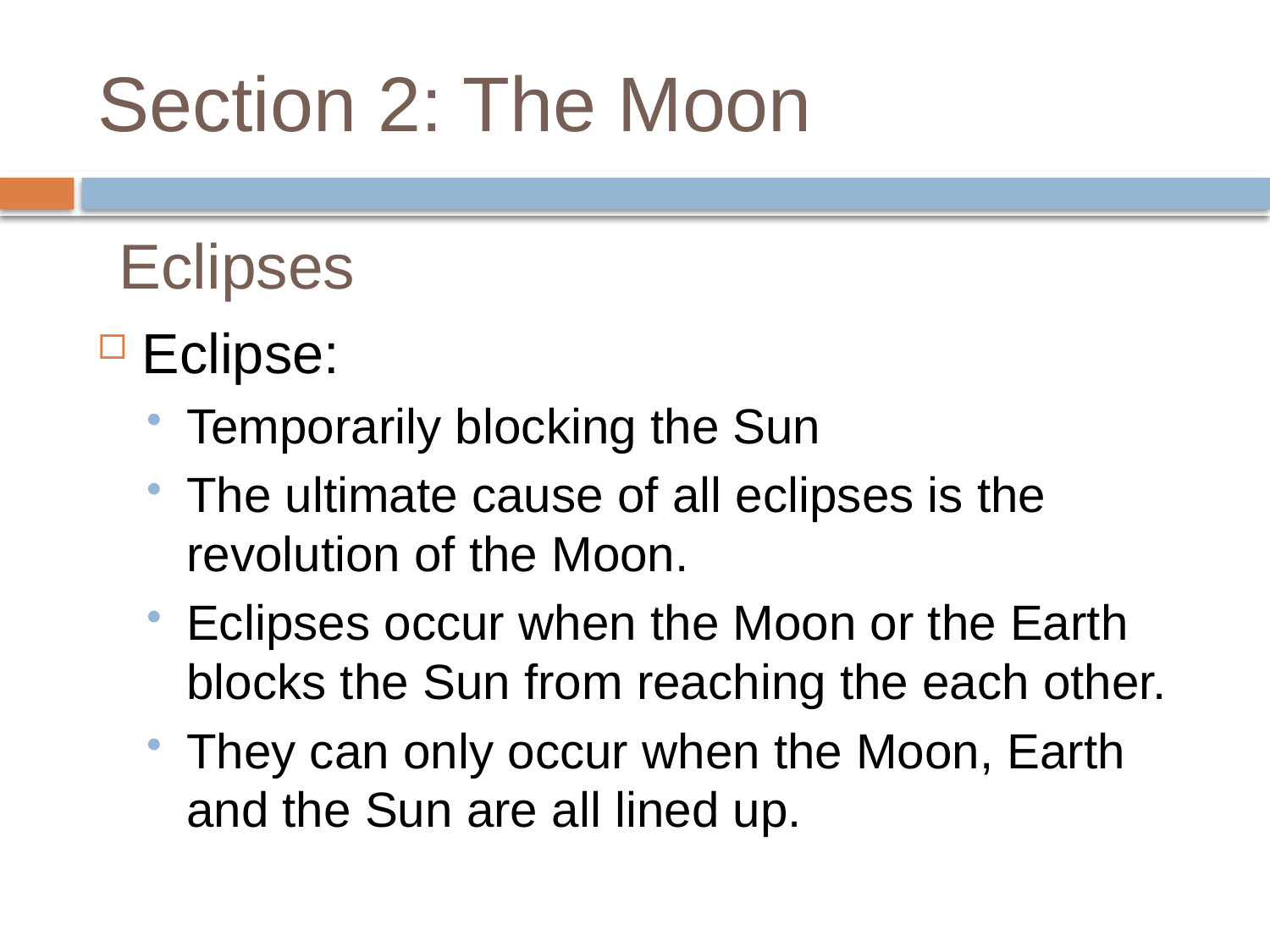

# Section 2: The Moon
Eclipses
Eclipse:
Temporarily blocking the Sun
The ultimate cause of all eclipses is the revolution of the Moon.
Eclipses occur when the Moon or the Earth blocks the Sun from reaching the each other.
They can only occur when the Moon, Earth and the Sun are all lined up.